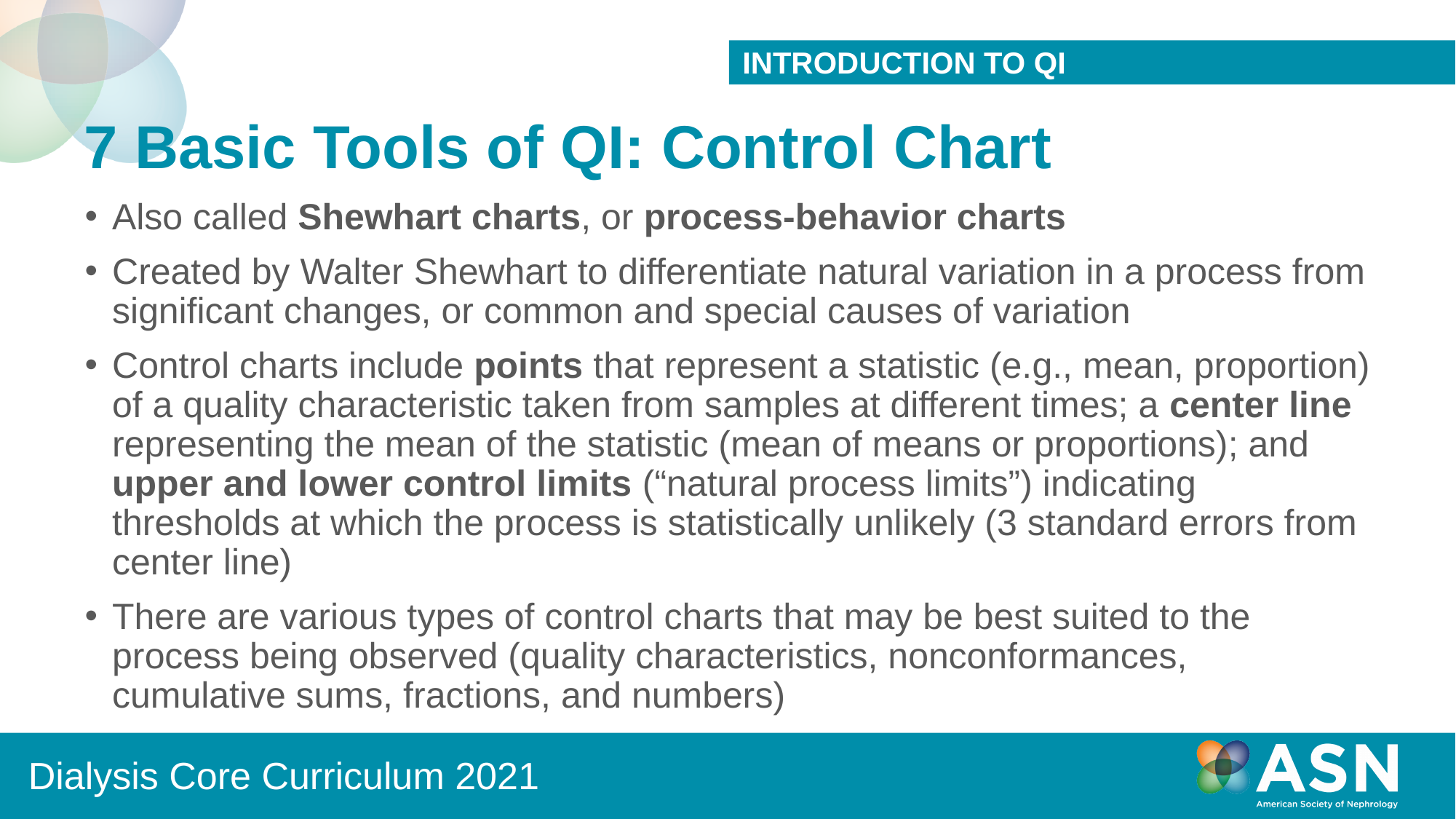

INTRODUCTION TO QI
# 7 Basic Tools of QI: Control Chart
Also called Shewhart charts, or process-behavior charts
Created by Walter Shewhart to differentiate natural variation in a process from significant changes, or common and special causes of variation
Control charts include points that represent a statistic (e.g., mean, proportion) of a quality characteristic taken from samples at different times; a center line representing the mean of the statistic (mean of means or proportions); and upper and lower control limits (“natural process limits”) indicating thresholds at which the process is statistically unlikely (3 standard errors from center line)
There are various types of control charts that may be best suited to the process being observed (quality characteristics, nonconformances, cumulative sums, fractions, and numbers)

Dialysis Core Curriculum 2021